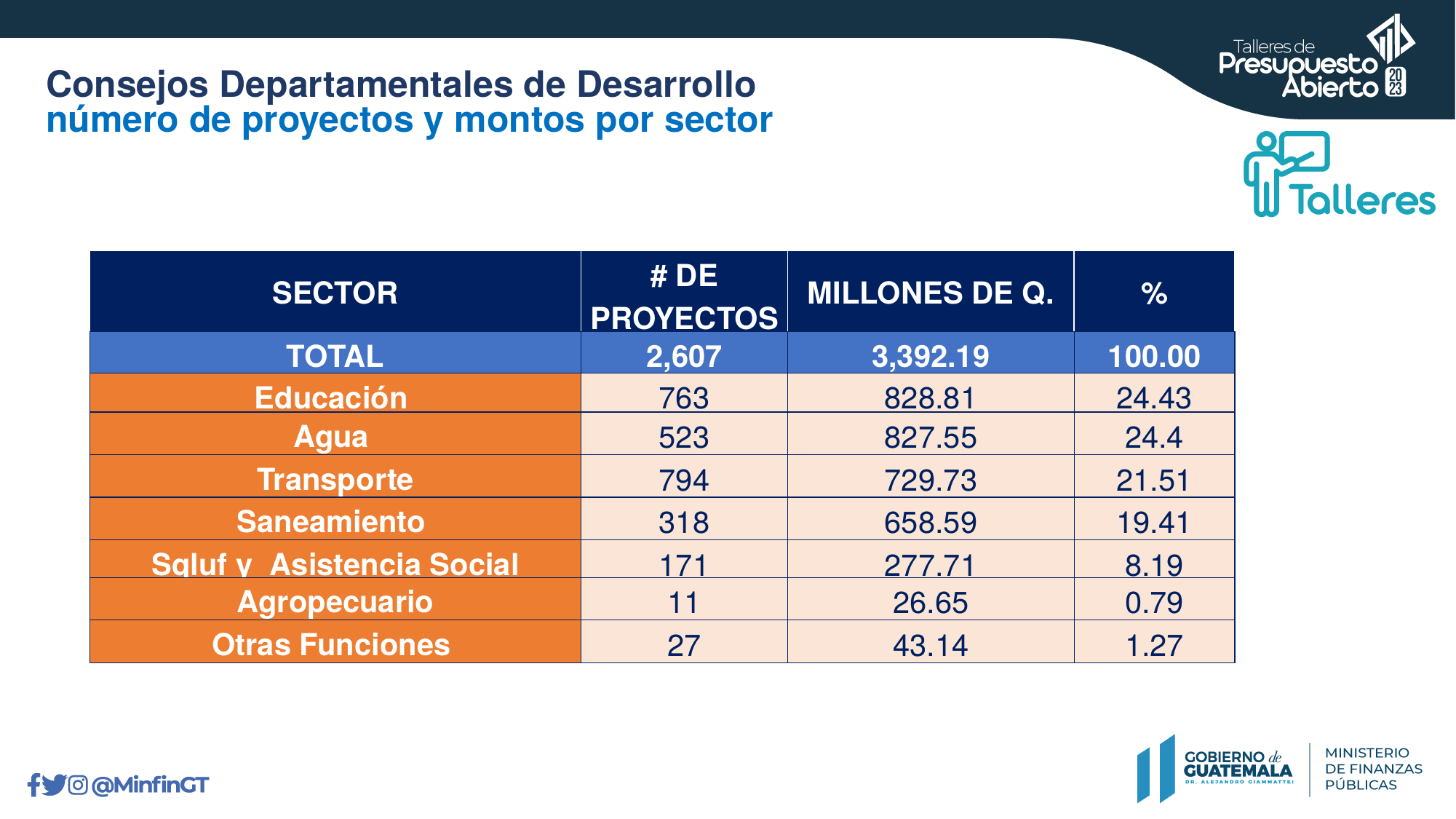

Consejos Departamentales de Desarrollo
número de proyectos y montos por sector

| SECTOR | # DE PROYECTOS | MILLONES DE Q. | % |
| --- | --- | --- | --- |
| TOTAL | 2,607 | 3,392.19 | 100.00 |
| Educación | 763 | 828.81 | 24.43 |
| Agua | 523 | 827.55 | 24.4 |
| Transporte | 794 | 729.73 | 21.51 |
| Saneamiento | 318 | 658.59 | 19.41 |
| Sqluf y Asistencia Social | 171 | 277.71 | 8.19 |
| Agropecuario | 11 | 26.65 | 0.79 |
| Otras Funciones | 27 | 43.14 | 1.27 |